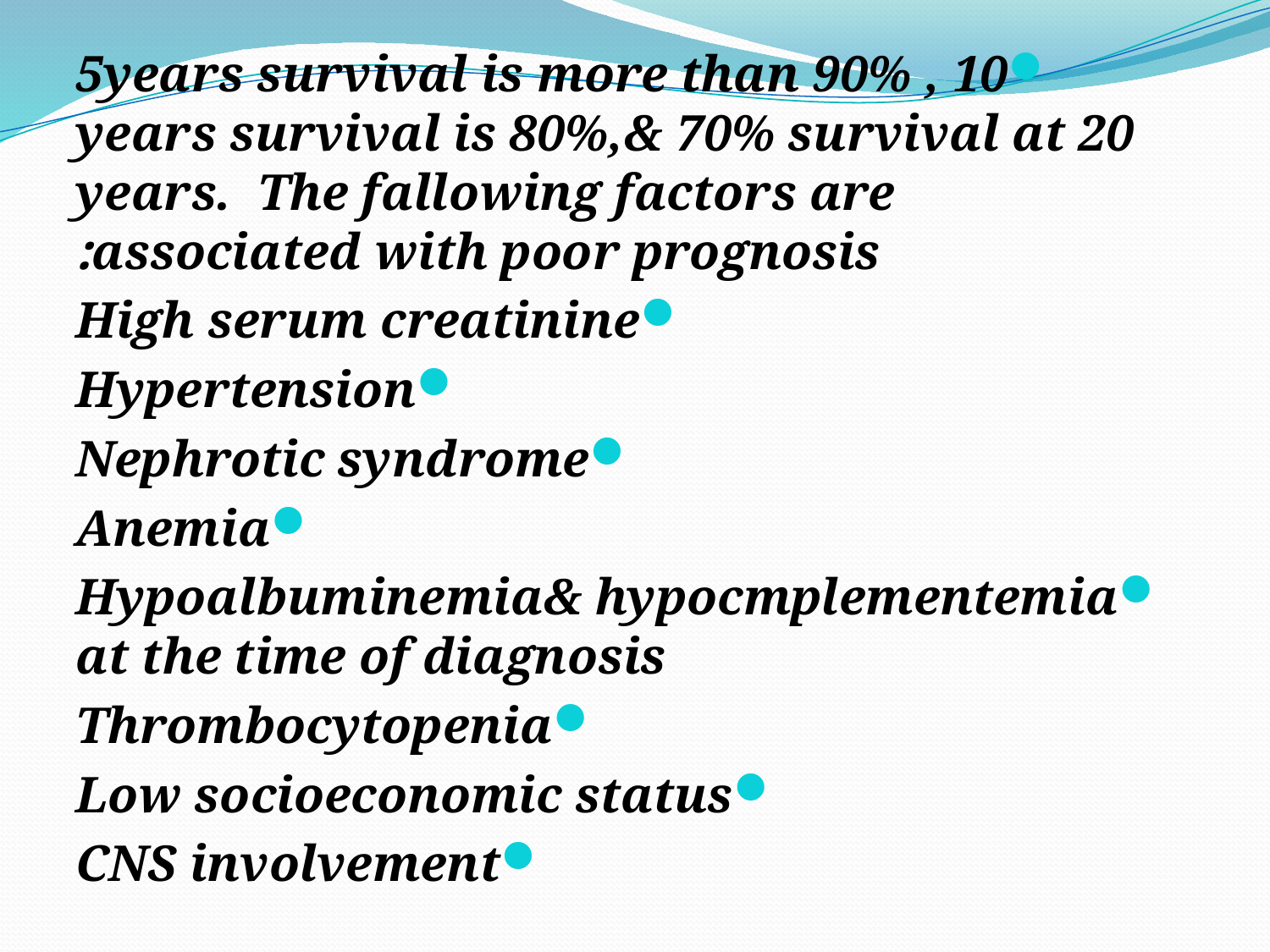

5years survival is more than 90% , 10 years survival is 80%,& 70% survival at 20 years.  The fallowing factors are associated with poor prognosis:
High serum creatinine
Hypertension
Nephrotic syndrome
Anemia
Hypoalbuminemia& hypocmplementemia at the time of diagnosis
Thrombocytopenia
Low socioeconomic status
CNS involvement
#